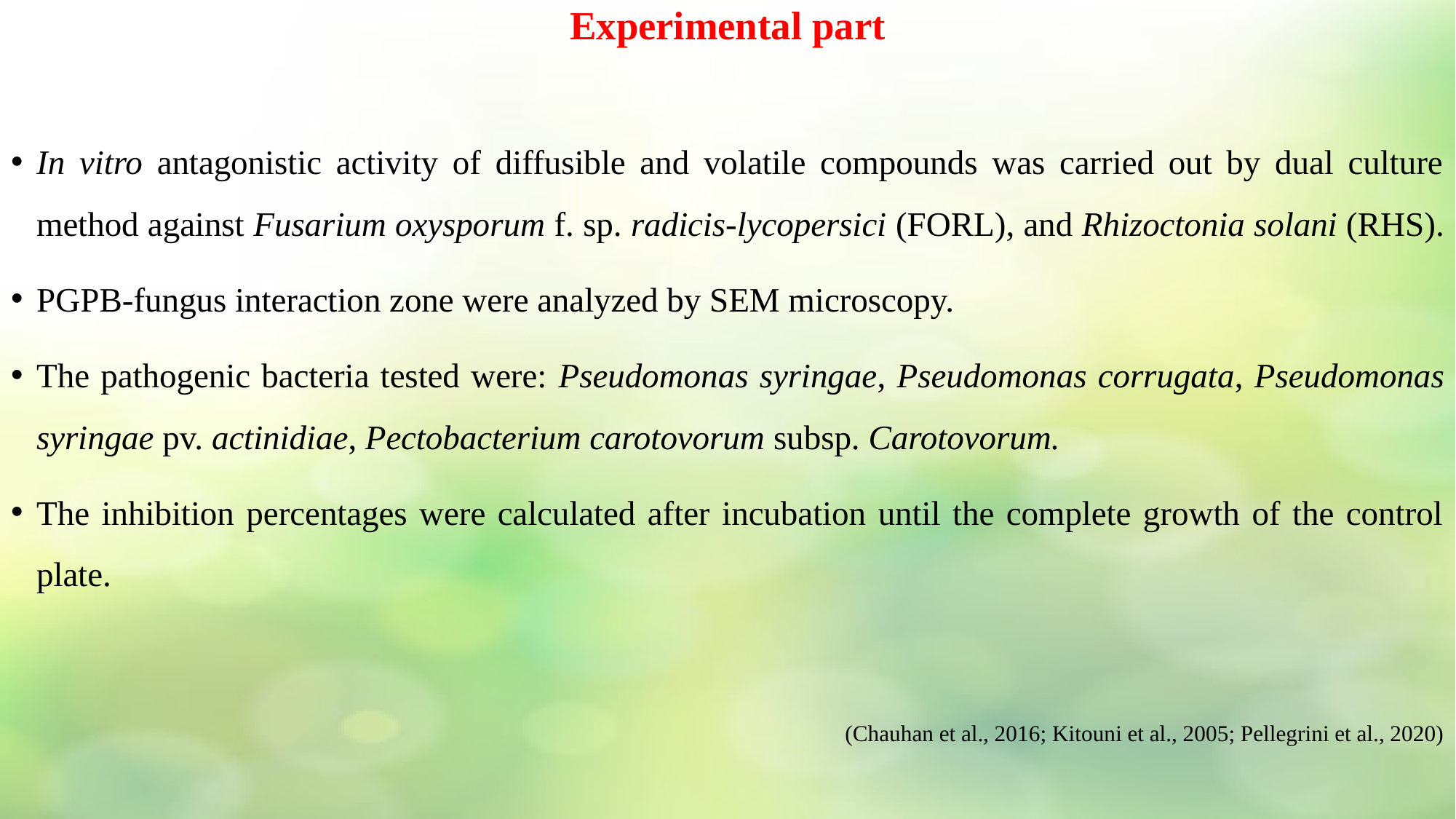

Experimental part

In vitro antagonistic activity of diffusible and volatile compounds was carried out by dual culture method against Fusarium oxysporum f. sp. radicis-lycopersici (FORL), and Rhizoctonia solani (RHS).
PGPB-fungus interaction zone were analyzed by SEM microscopy.
The pathogenic bacteria tested were: Pseudomonas syringae, Pseudomonas corrugata, Pseudomonas syringae pv. actinidiae, Pectobacterium carotovorum subsp. Carotovorum.
The inhibition percentages were calculated after incubation until the complete growth of the control plate.

(Chauhan et al., 2016; Kitouni et al., 2005; Pellegrini et al., 2020)